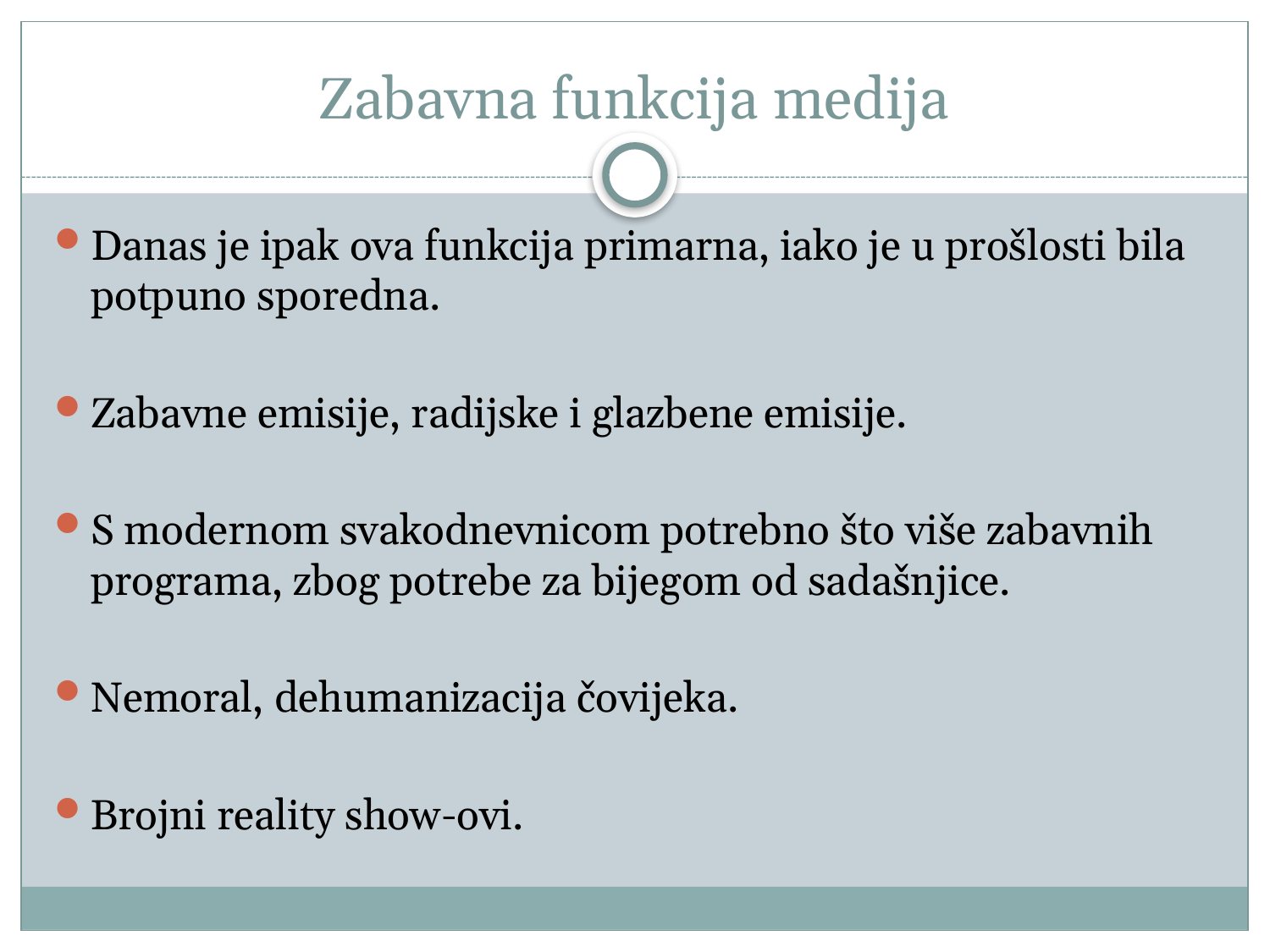

# Zabavna funkcija medija
Danas je ipak ova funkcija primarna, iako je u prošlosti bila potpuno sporedna.

Zabavne emisije, radijske i glazbene emisije.

S modernom svakodnevnicom potrebno što više zabavnih programa, zbog potrebe za bijegom od sadašnjice.

Nemoral, dehumanizacija čovijeka.

Brojni reality show-ovi.